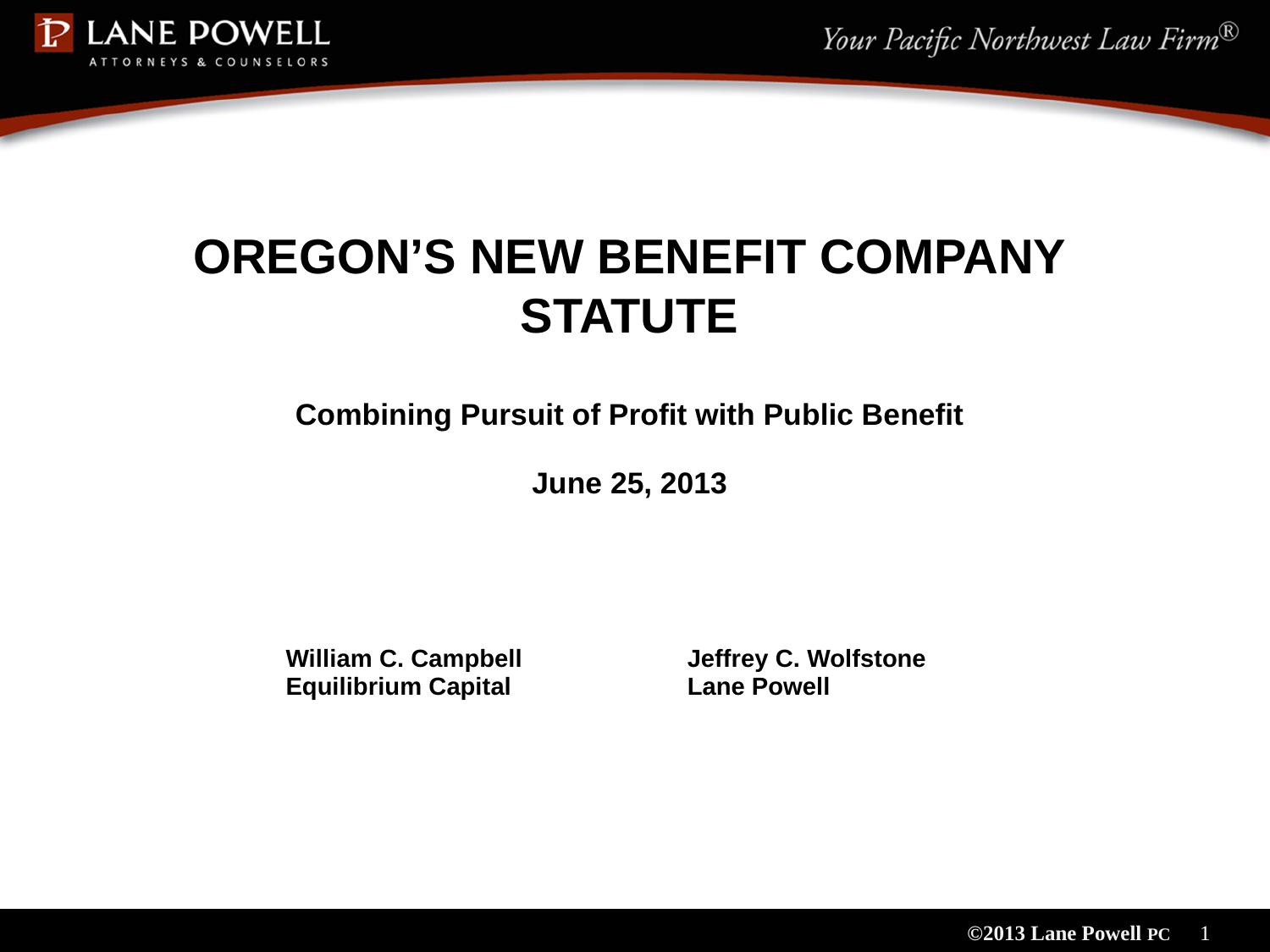

# OREGON’S NEW BENEFIT COMPANY STATUTE Combining Pursuit of Profit with Public Benefit June 25, 2013

| William C. Campbell Equilibrium Capital | Jeffrey C. Wolfstone Lane Powell |
| --- | --- |